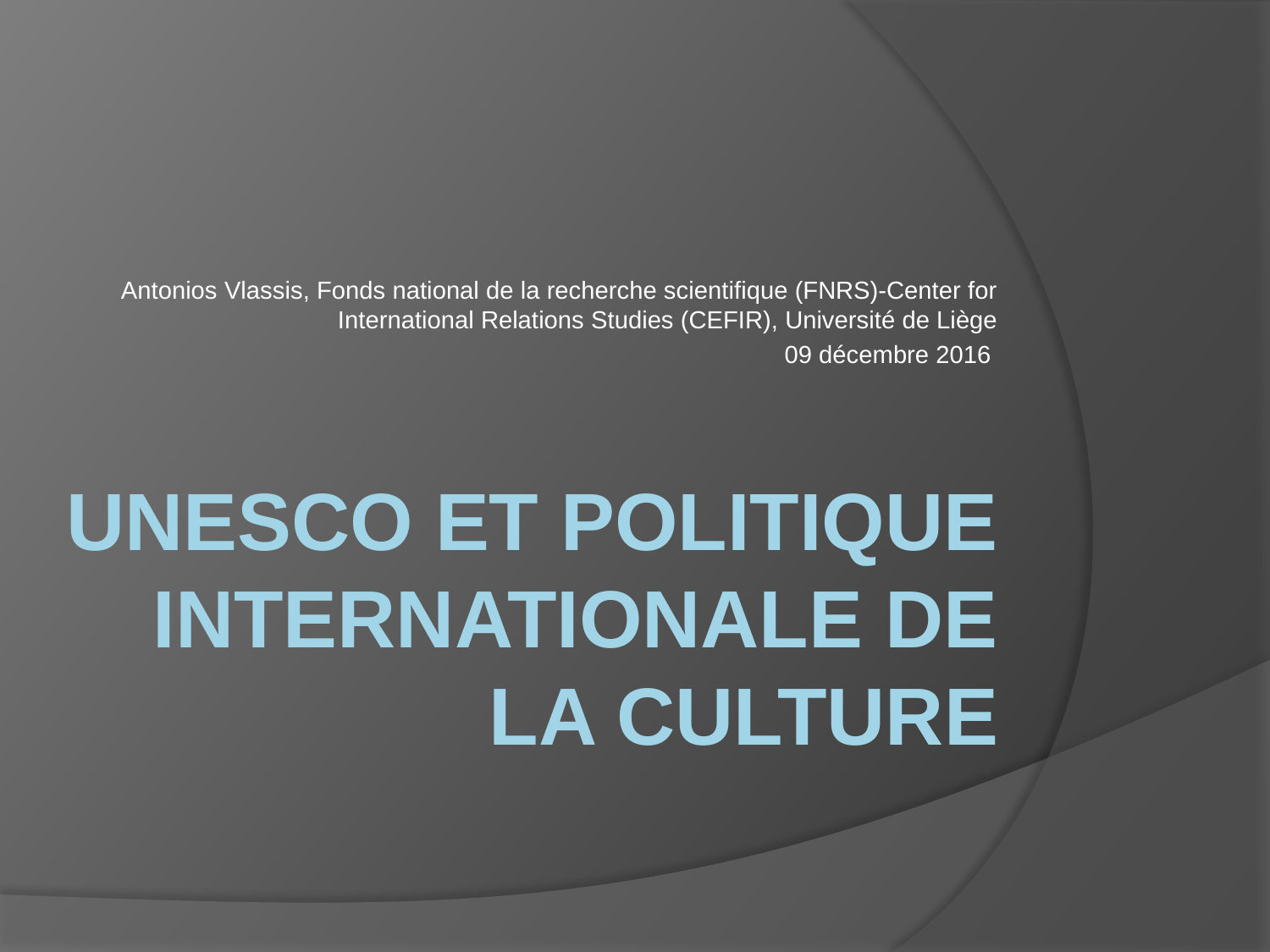

Antonios Vlassis, Fonds national de la recherche scientifique (FNRS)-Center for International Relations Studies (CEFIR), Université de Liège
09 décembre 2016
# UNESCO et politique internationale de la culture